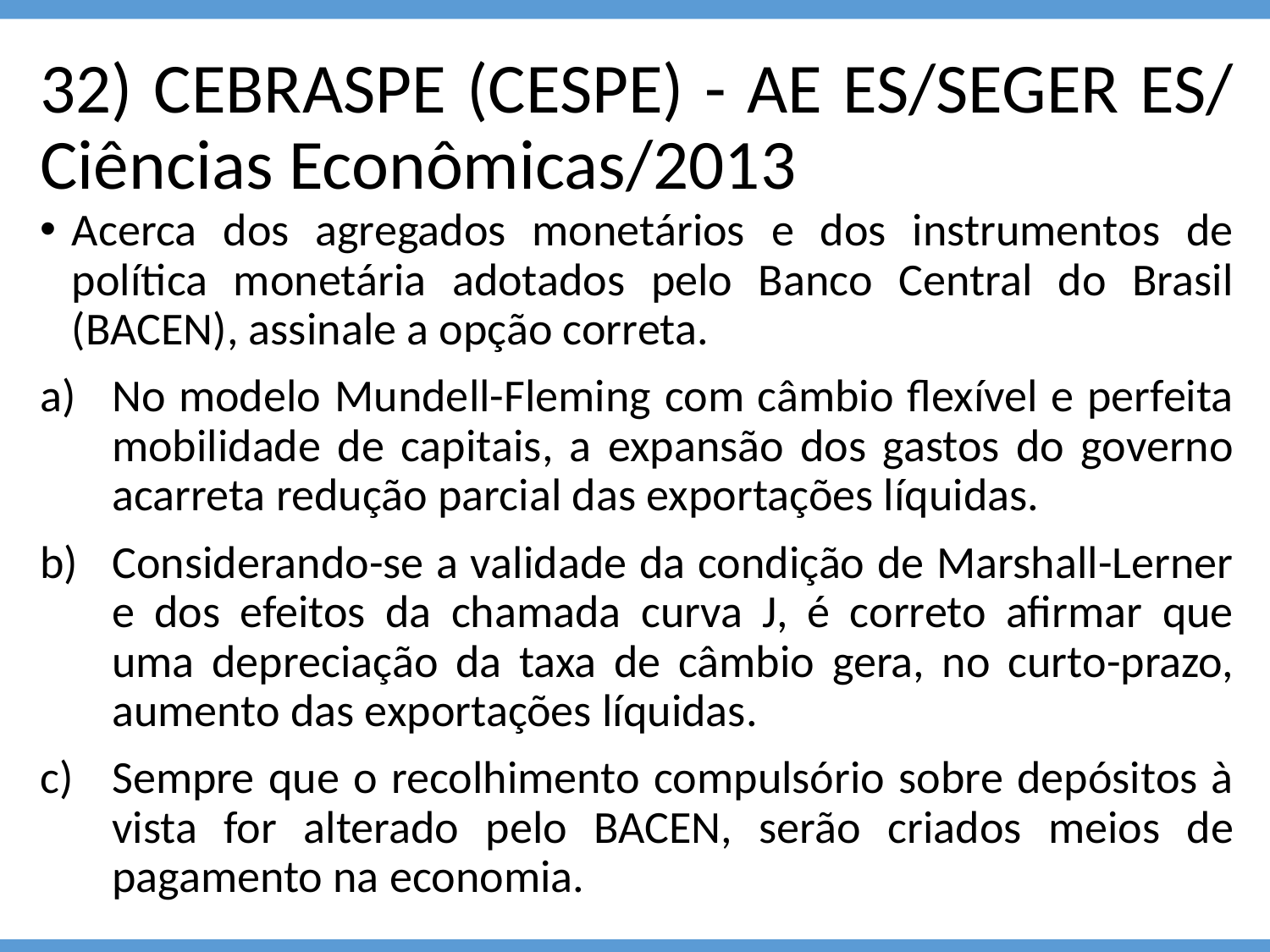

# 32) CEBRASPE (CESPE) - AE ES/SEGER ES/ Ciências Econômicas/2013
Acerca dos agregados monetários e dos instrumentos de política monetária adotados pelo Banco Central do Brasil (BACEN), assinale a opção correta.
No modelo Mundell-Fleming com câmbio flexível e perfeita mobilidade de capitais, a expansão dos gastos do governo acarreta redução parcial das exportações líquidas.
Considerando-se a validade da condição de Marshall-Lerner e dos efeitos da chamada curva J, é correto afirmar que uma depreciação da taxa de câmbio gera, no curto-prazo, aumento das exportações líquidas.
Sempre que o recolhimento compulsório sobre depósitos à vista for alterado pelo BACEN, serão criados meios de pagamento na economia.